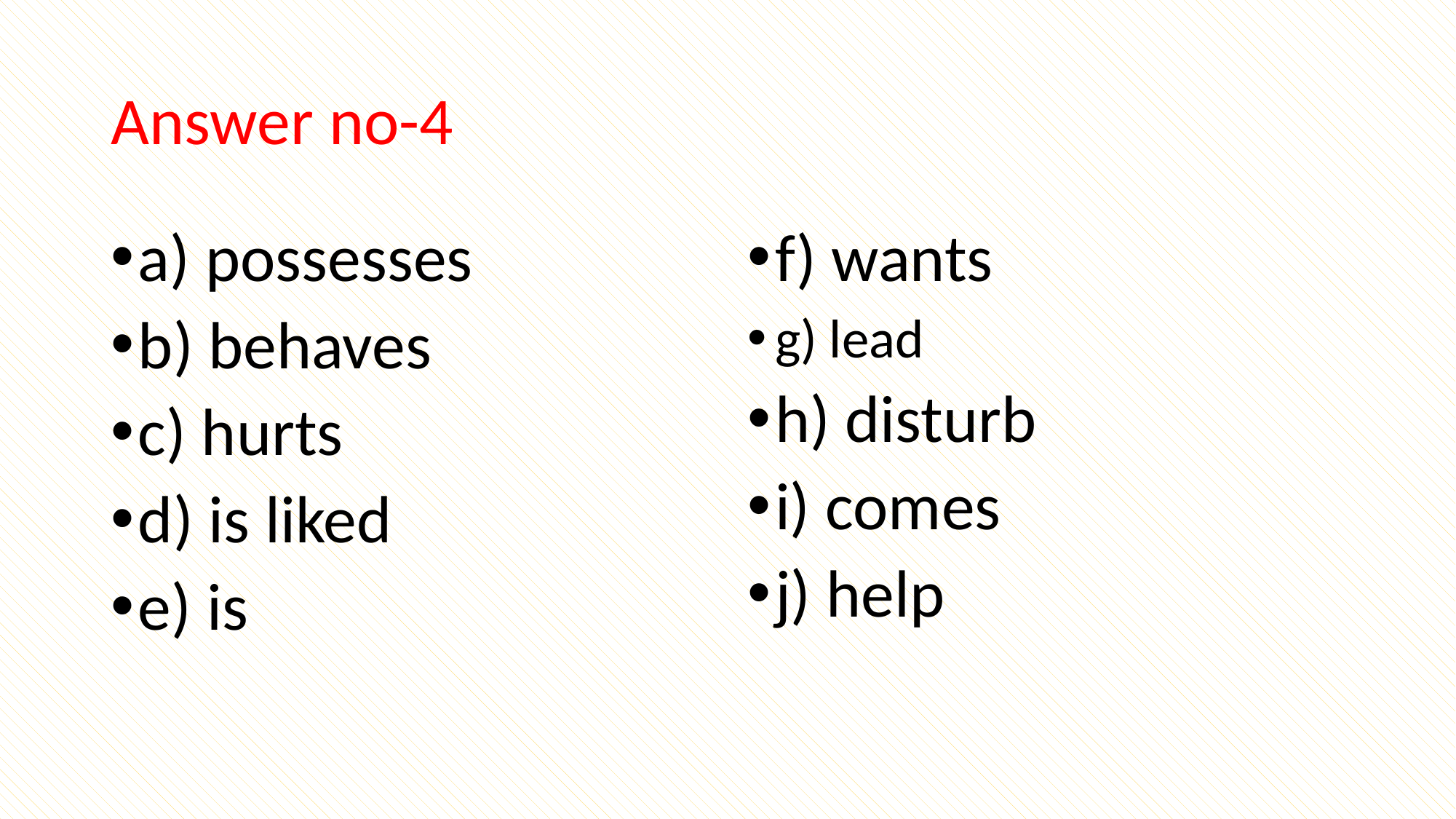

# Answer no-4
a) possesses
b) behaves
c) hurts
d) is liked
e) is
f) wants
g) lead
h) disturb
i) comes
j) help